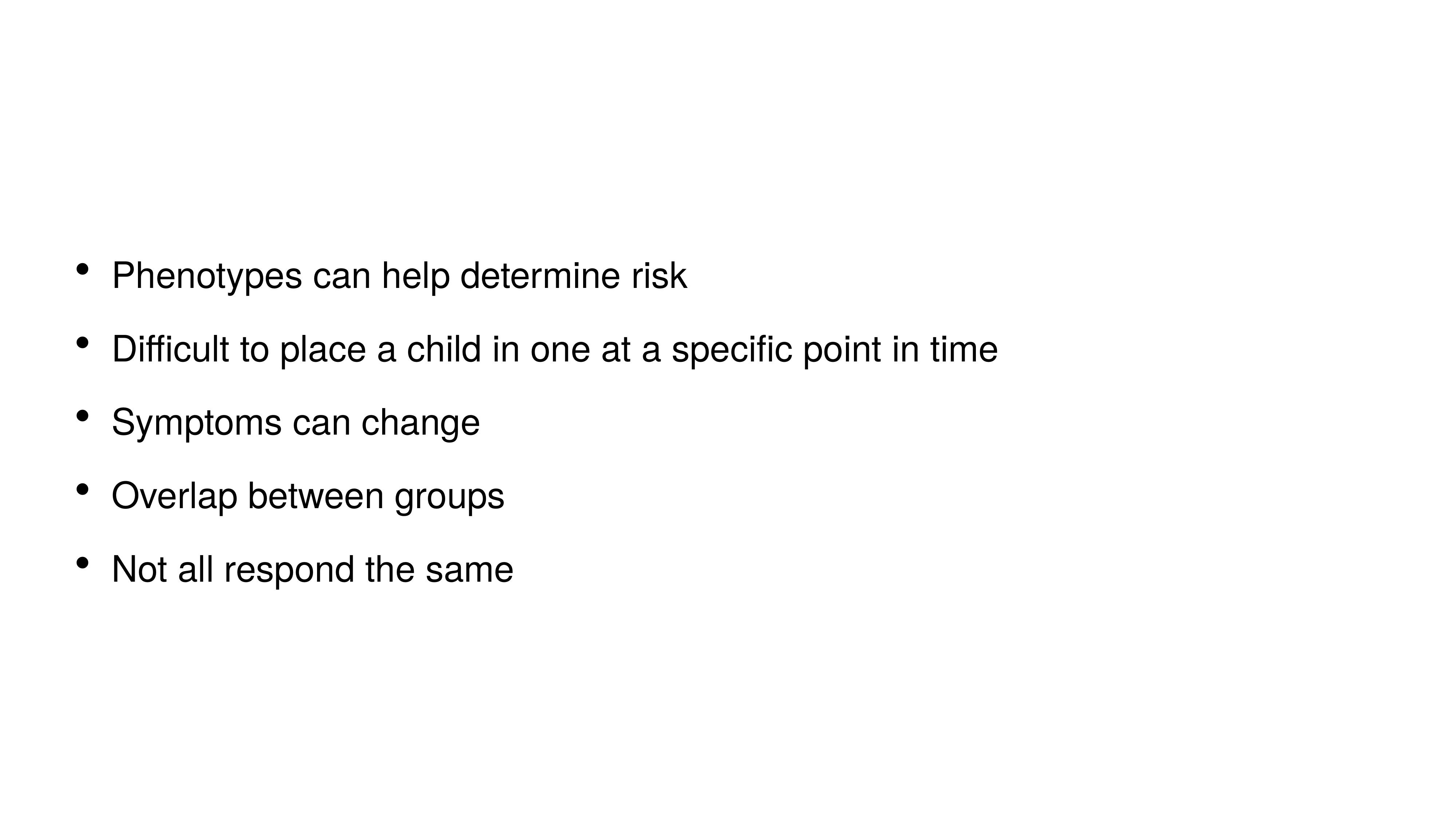

#

Phenotypes can help determine risk
Difficult to place a child in one at a specific point in time
Symptoms can change
Overlap between groups
Not all respond the same